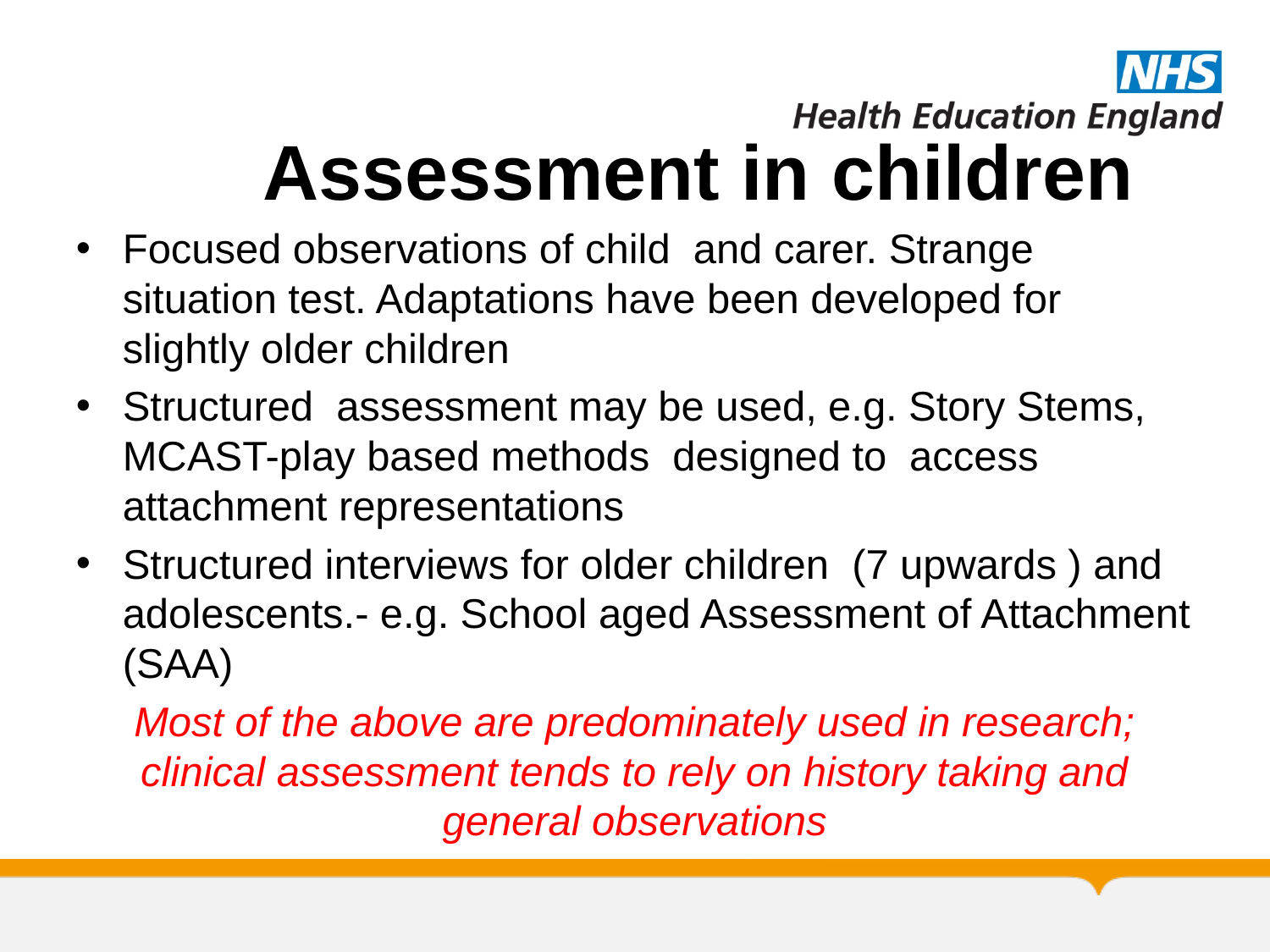

# Assessment in children
Focused observations of child  and carer. Strange situation test. Adaptations have been developed for slightly older children
Structured  assessment may be used, e.g. Story Stems, MCAST-play based methods  designed to  access attachment representations
Structured interviews for older children  (7 upwards ) and adolescents.- e.g. School aged Assessment of Attachment (SAA)
Most of the above are predominately used in research; clinical assessment tends to rely on history taking and general observations